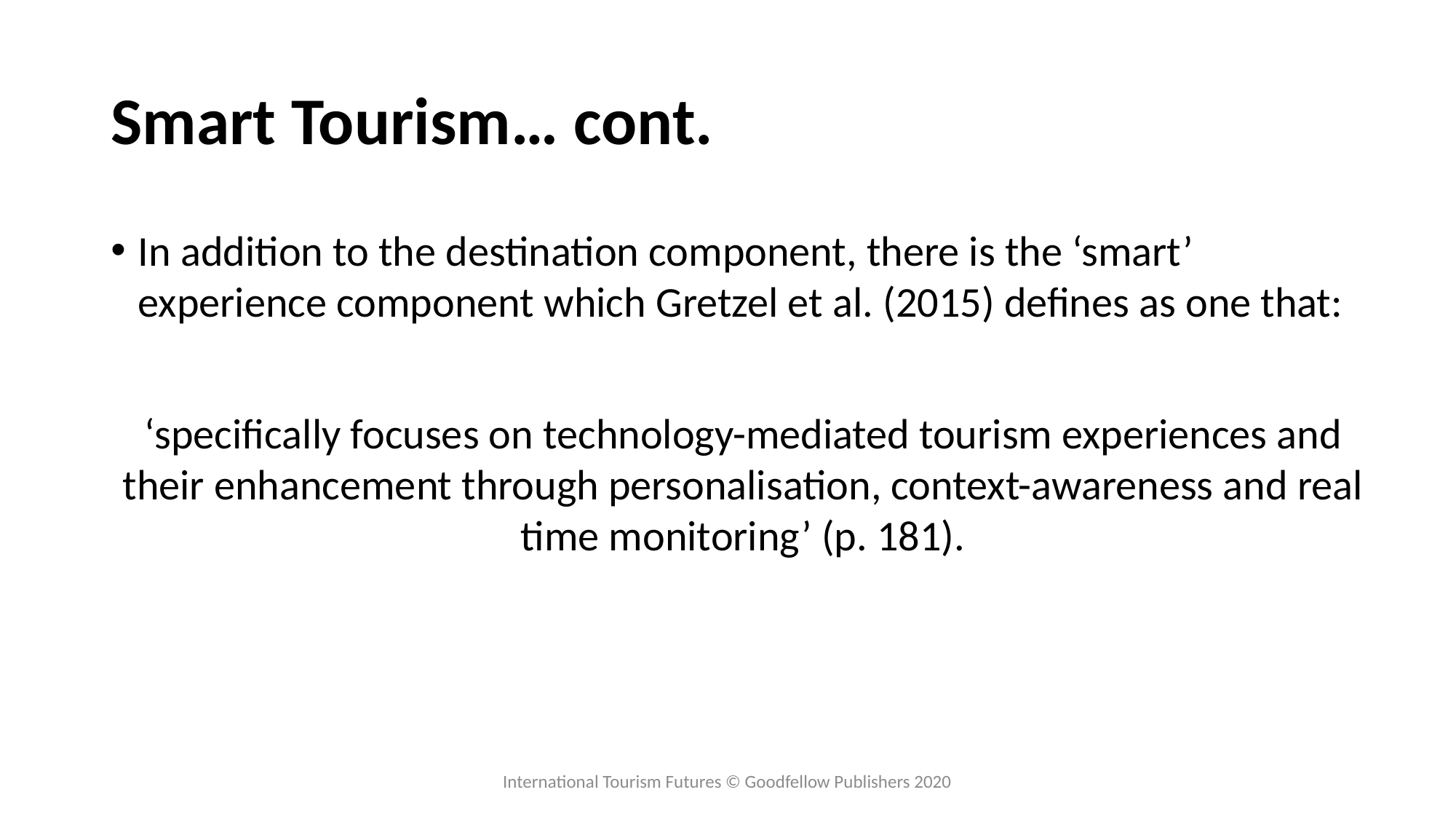

# Smart Tourism… cont.
In addition to the destination component, there is the ‘smart’ experience component which Gretzel et al. (2015) defines as one that:

‘specifically focuses on technology-mediated tourism experiences and their enhancement through personalisation, context-awareness and real time monitoring’ (p. 181).
International Tourism Futures © Goodfellow Publishers 2020